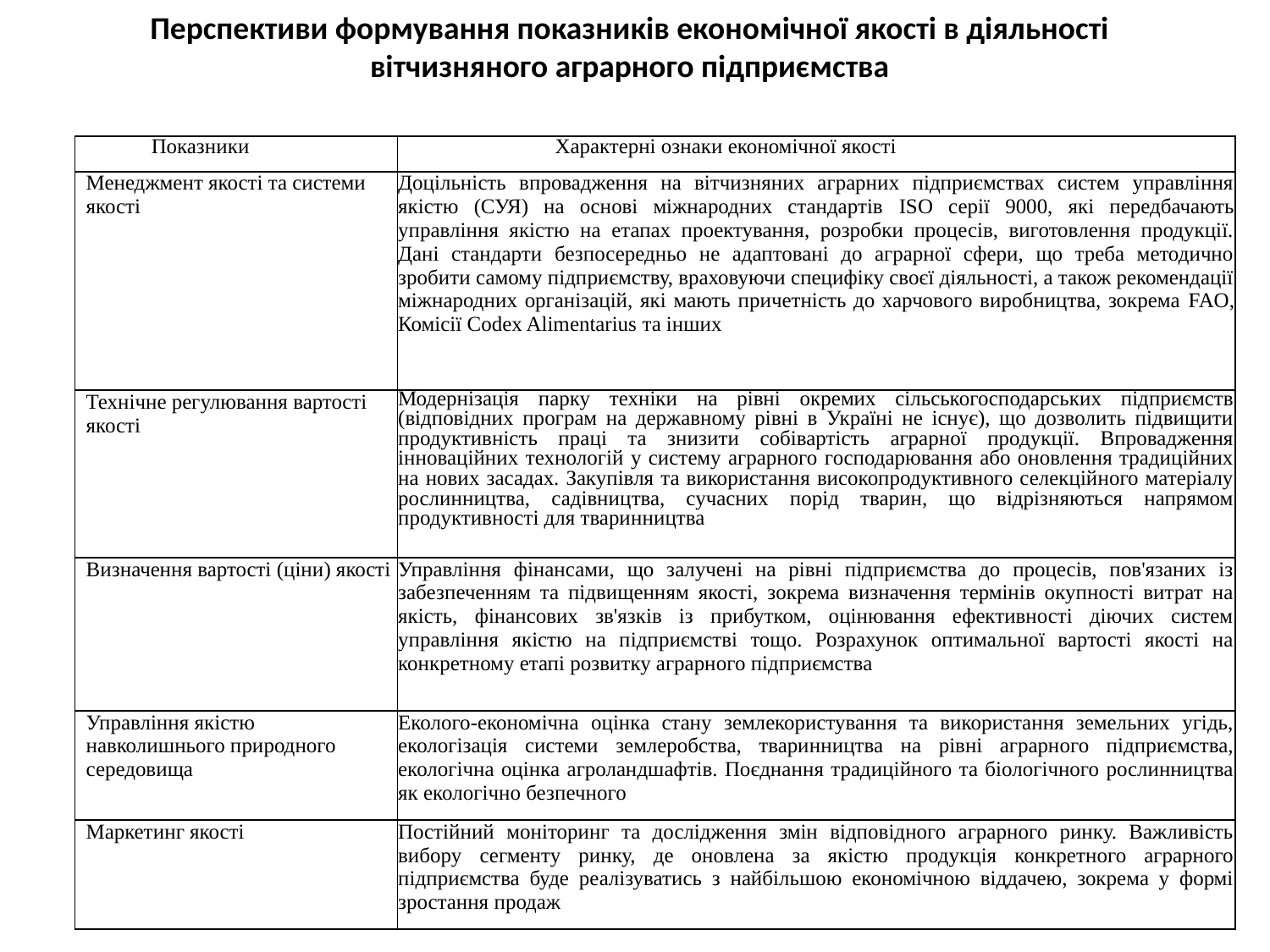

Перспективи формування показників економічної якості в діяльності вітчизняного аграрного підприємства
| Показники | Характерні ознаки економічної якості |
| --- | --- |
| Менеджмент якості та системи якості | Доцільність впровадження на вітчизняних аграрних підприємствах систем управління якістю (СУЯ) на основі міжнародних стандартів ISO серії 9000, які передбачають управління якістю на етапах проектування, розробки процесів, виготовлення продукції. Дані стандарти безпосередньо не адаптовані до аграрної сфери, що треба методично зробити самому підприємству, враховуючи специфіку своєї діяльності, а також рекомендації міжнародних організацій, які мають причетність до харчового виробництва, зокрема FAO, Комісії Codex Alimentarius та інших |
| Технічне регулювання вартості якості | Модернізація парку техніки на рівні окремих сільськогосподарських підприємств (відповідних програм на державному рівні в Україні не існує), що дозволить підвищити продуктивність праці та знизити собівартість аграрної продукції. Впровадження інноваційних технологій у систему аграрного господарювання або оновлення традиційних на нових засадах. Закупівля та використання високопродуктивного селекційного матеріалу рослинництва, садівництва, сучасних порід тварин, що відрізняються напрямом продуктивності для тваринництва |
| Визначення вартості (ціни) якості | Управління фінансами, що залучені на рівні підприємства до процесів, пов'язаних із забезпеченням та підвищенням якості, зокрема визначення термінів окупності витрат на якість, фінансових зв'язків із прибутком, оцінювання ефективності діючих систем управління якістю на підприємстві тощо. Розрахунок оптимальної вартості якості на конкретному етапі розвитку аграрного підприємства |
| Управління якістю навколишнього природного середовища | Еколого-економічна оцінка стану землекористування та використання земельних угідь, екологізація системи землеробства, тваринництва на рівні аграрного підприємства, екологічна оцінка агроландшафтів. Поєднання традиційного та біологічного рослинництва як екологічно безпечного |
| Маркетинг якості | Постійний моніторинг та дослідження змін відповідного аграрного ринку. Важливість вибору сегменту ринку, де оновлена за якістю продукція конкретного аграрного підприємства буде реалізуватись з найбільшою економічною віддачею, зокрема у формі зростання продаж |